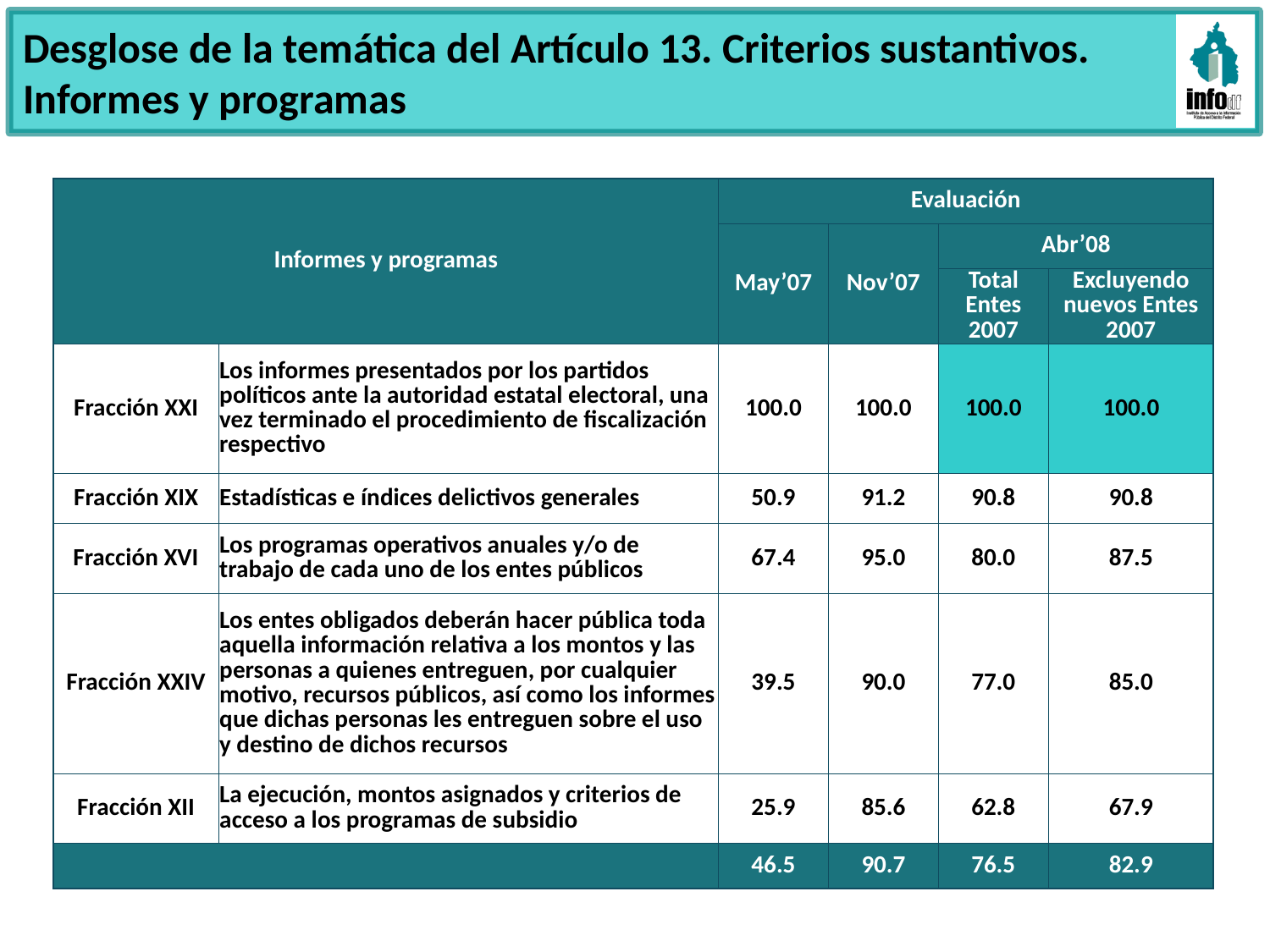

Desglose de la temática del Artículo 13. Criterios sustantivos. Informes y programas
| Informes y programas |  | Evaluación |  |  |  |
| --- | --- | --- | --- | --- | --- |
|  |  | May’07 | Nov’07 | Abr’08 |  |
|  |  |  |  | Total Entes 2007 | Excluyendo nuevos Entes 2007 |
| Fracción XXI | Los informes presentados por los partidos políticos ante la autoridad estatal electoral, una vez terminado el procedimiento de fiscalización respectivo | 100.0 | 100.0 | 100.0 | 100.0 |
| Fracción XIX | Estadísticas e índices delictivos generales | 50.9 | 91.2 | 90.8 | 90.8 |
| Fracción XVI | Los programas operativos anuales y/o de trabajo de cada uno de los entes públicos | 67.4 | 95.0 | 80.0 | 87.5 |
| Fracción XXIV | Los entes obligados deberán hacer pública toda aquella información relativa a los montos y las personas a quienes entreguen, por cualquier motivo, recursos públicos, así como los informes que dichas personas les entreguen sobre el uso y destino de dichos recursos | 39.5 | 90.0 | 77.0 | 85.0 |
| Fracción XII | La ejecución, montos asignados y criterios de acceso a los programas de subsidio | 25.9 | 85.6 | 62.8 | 67.9 |
|  |  | 46.5 | 90.7 | 76.5 | 82.9 |